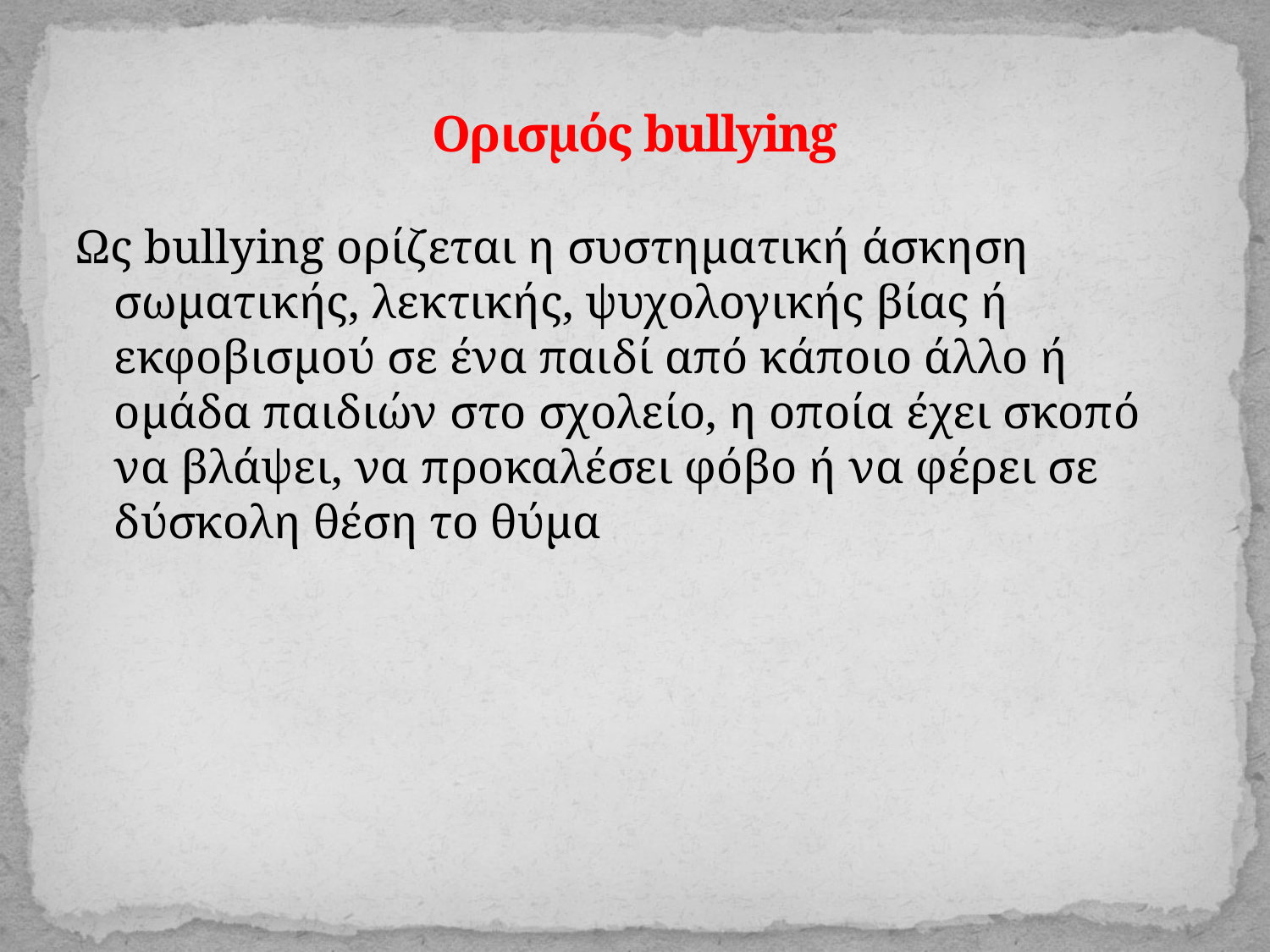

# Ορισμός bullying
Ως bullying ορίζεται η συστηματική άσκηση σωματικής, λεκτικής, ψυχολογικής βίας ή εκφοβισμού σε ένα παιδί από κάποιο άλλο ή ομάδα παιδιών στο σχολείο, η οποία έχει σκοπό να βλάψει, να προκαλέσει φόβο ή να φέρει σε δύσκολη θέση το θύμα